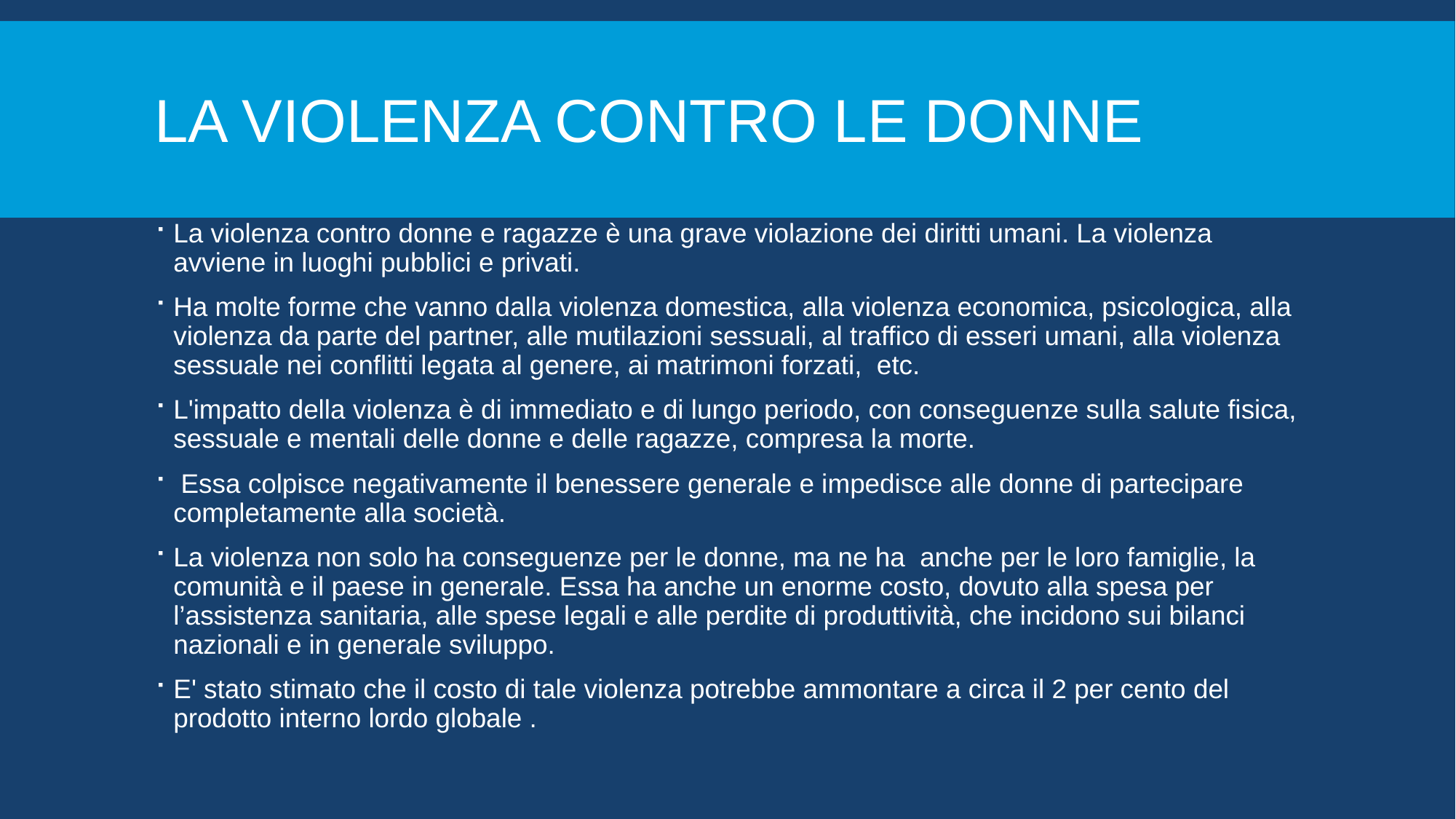

# La Violenza contro le donne
La violenza contro donne e ragazze è una grave violazione dei diritti umani. La violenza avviene in luoghi pubblici e privati.
Ha molte forme che vanno dalla violenza domestica, alla violenza economica, psicologica, alla violenza da parte del partner, alle mutilazioni sessuali, al traffico di esseri umani, alla violenza sessuale nei conflitti legata al genere, ai matrimoni forzati,  etc.
L'impatto della violenza è di immediato e di lungo periodo, con conseguenze sulla salute fisica, sessuale e mentali delle donne e delle ragazze, compresa la morte.
 Essa colpisce negativamente il benessere generale e impedisce alle donne di partecipare completamente alla società.
La violenza non solo ha conseguenze per le donne, ma ne ha  anche per le loro famiglie, la comunità e il paese in generale. Essa ha anche un enorme costo, dovuto alla spesa per l’assistenza sanitaria, alle spese legali e alle perdite di produttività, che incidono sui bilanci nazionali e in generale sviluppo.
E' stato stimato che il costo di tale violenza potrebbe ammontare a circa il 2 per cento del prodotto interno lordo globale .